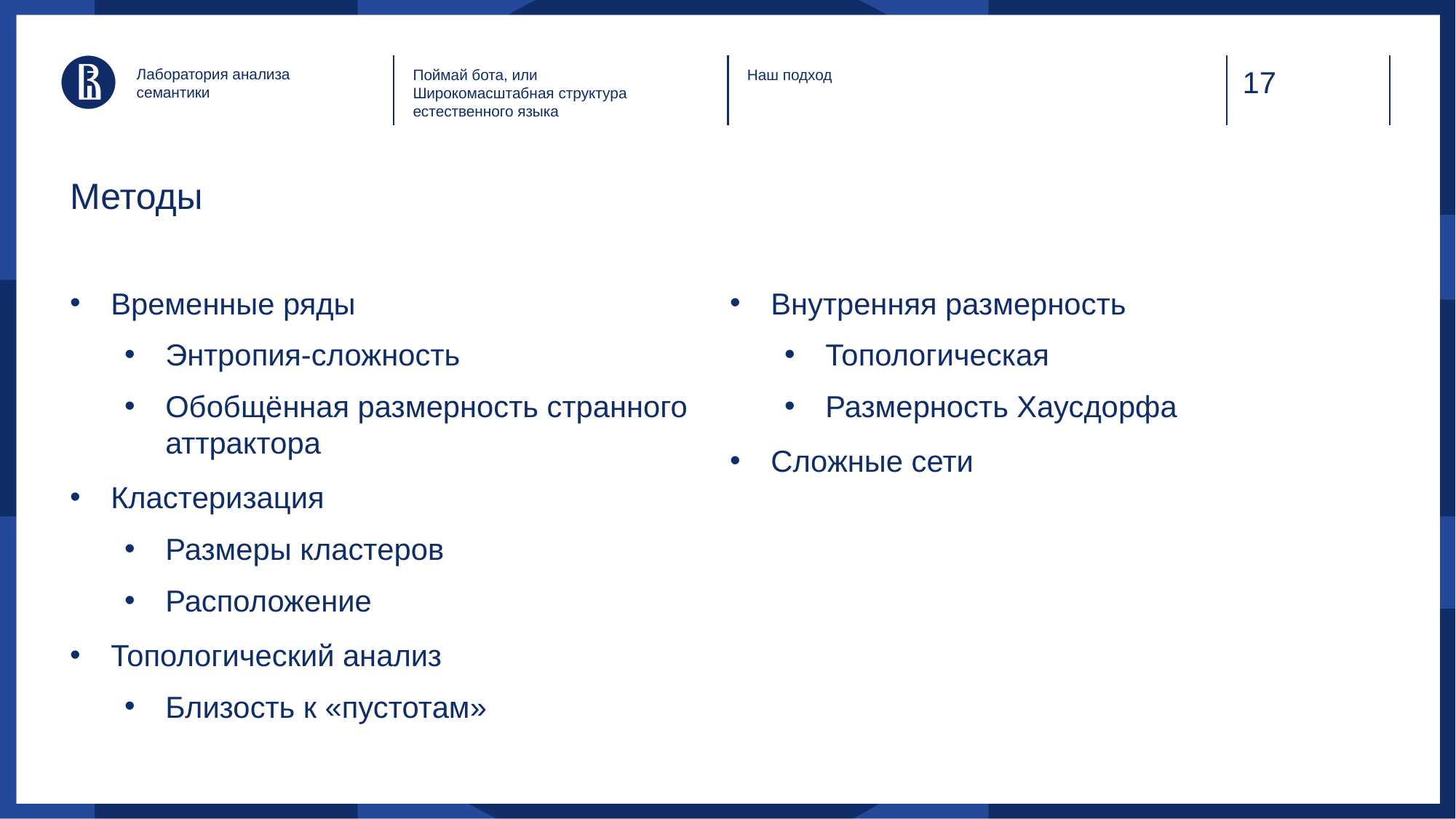

Лаборатория анализа семантики
Поймай бота, или Широкомасштабная структура естественного языка
Наш подход

# Методы
Временные ряды
Энтропия-сложность
Обобщённая размерность странного аттрактора
Кластеризация
Размеры кластеров
Расположение
Топологический анализ
Близость к «пустотам»
Внутренняя размерность
Топологическая
Размерность Хаусдорфа
Сложные сети